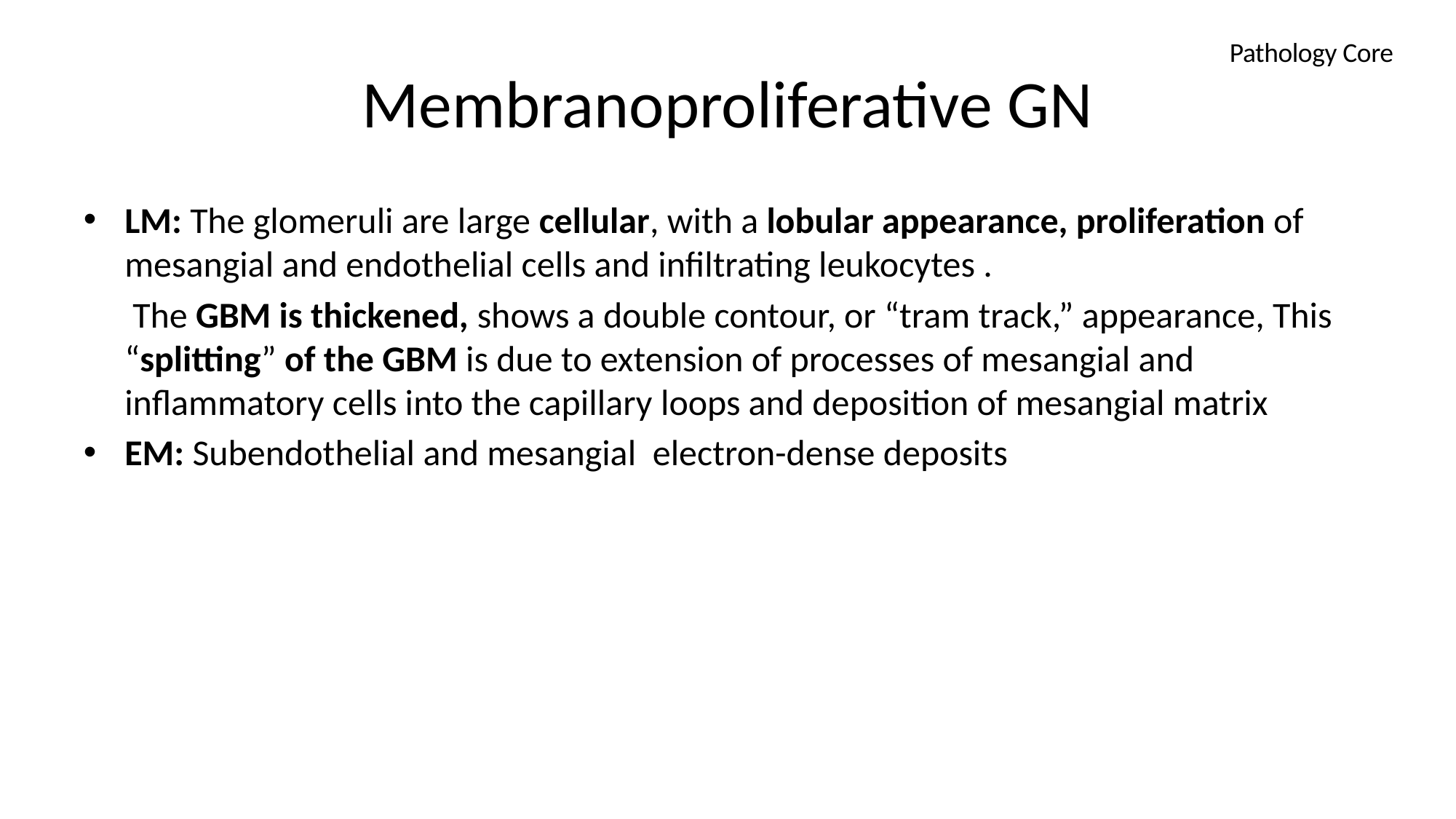

# Membranoproliferative GN
 Pathology Core
LM: The glomeruli are large cellular, with a lobular appearance, proliferation of mesangial and endothelial cells and infiltrating leukocytes .
      The GBM is thickened, shows a double contour, or “tram track,” appearance, This “splitting” of the GBM is due to extension of processes of mesangial and inflammatory cells into the capillary loops and deposition of mesangial matrix
EM: Subendothelial and mesangial  electron-dense deposits